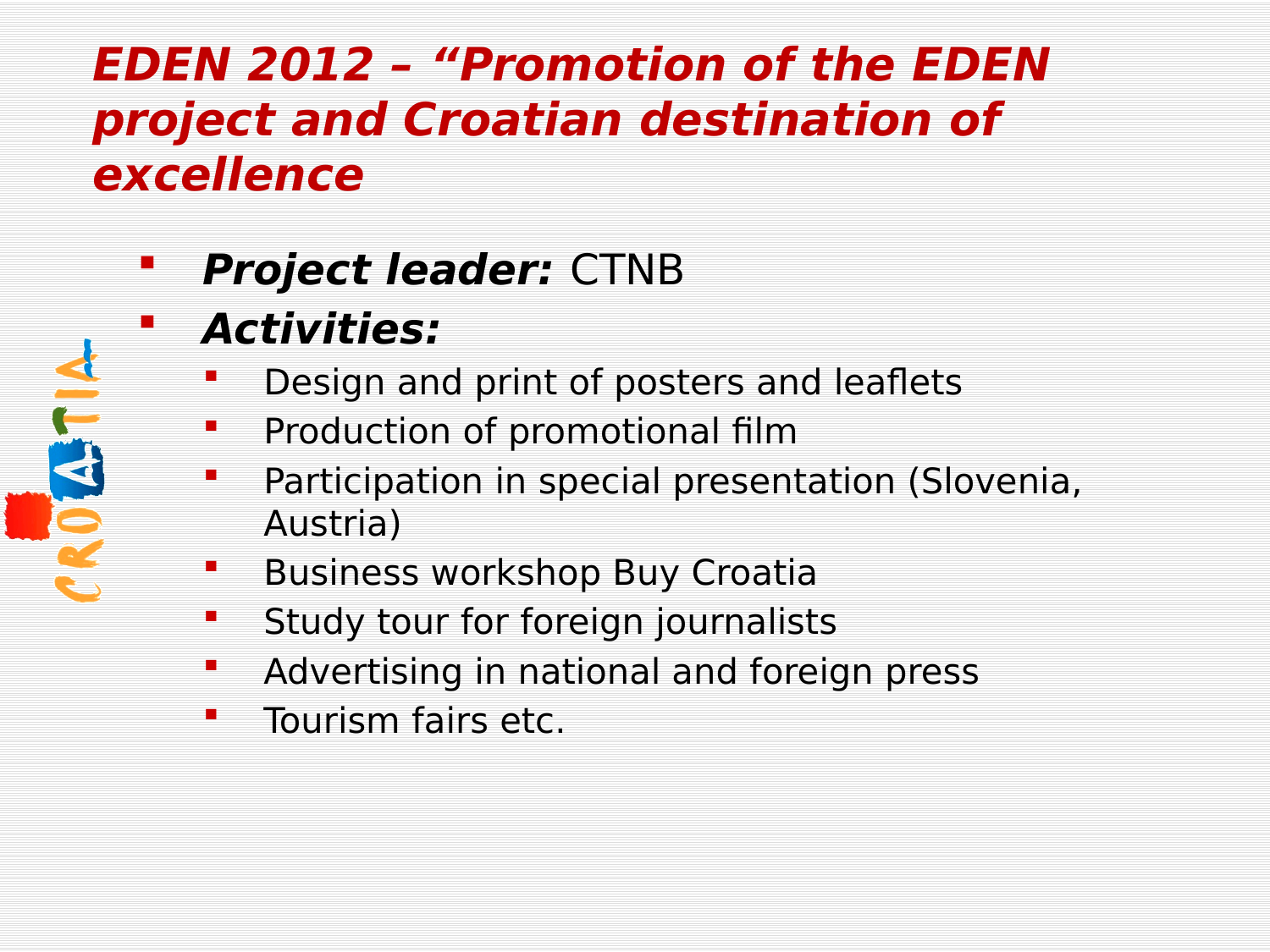

# EDEN 2012 – “Promotion of the EDEN project and Croatian destination of excellence
Project leader: CTNB
Activities:
Design and print of posters and leaflets
Production of promotional film
Participation in special presentation (Slovenia, Austria)
Business workshop Buy Croatia
Study tour for foreign journalists
Advertising in national and foreign press
Tourism fairs etc.